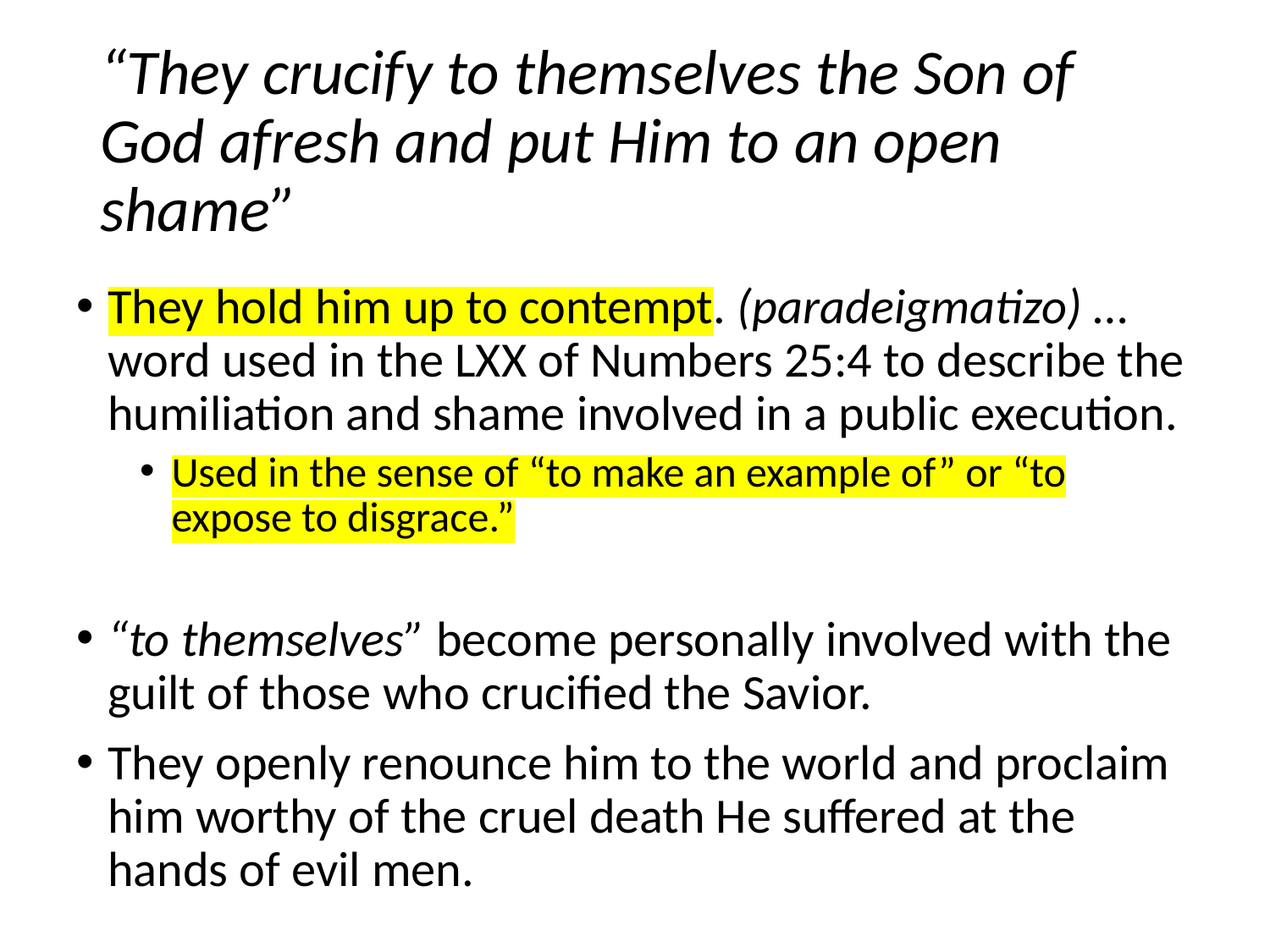

# “They crucify to themselves the Son of God afresh and put Him to an open shame”
They hold him up to contempt. (paradeigmatizo) … word used in the LXX of Numbers 25:4 to describe the humiliation and shame involved in a public execution.
Used in the sense of “to make an example of” or “to expose to disgrace.”

“to themselves” become personally involved with the guilt of those who crucified the Savior.
They openly renounce him to the world and proclaim him worthy of the cruel death He suffered at the hands of evil men.